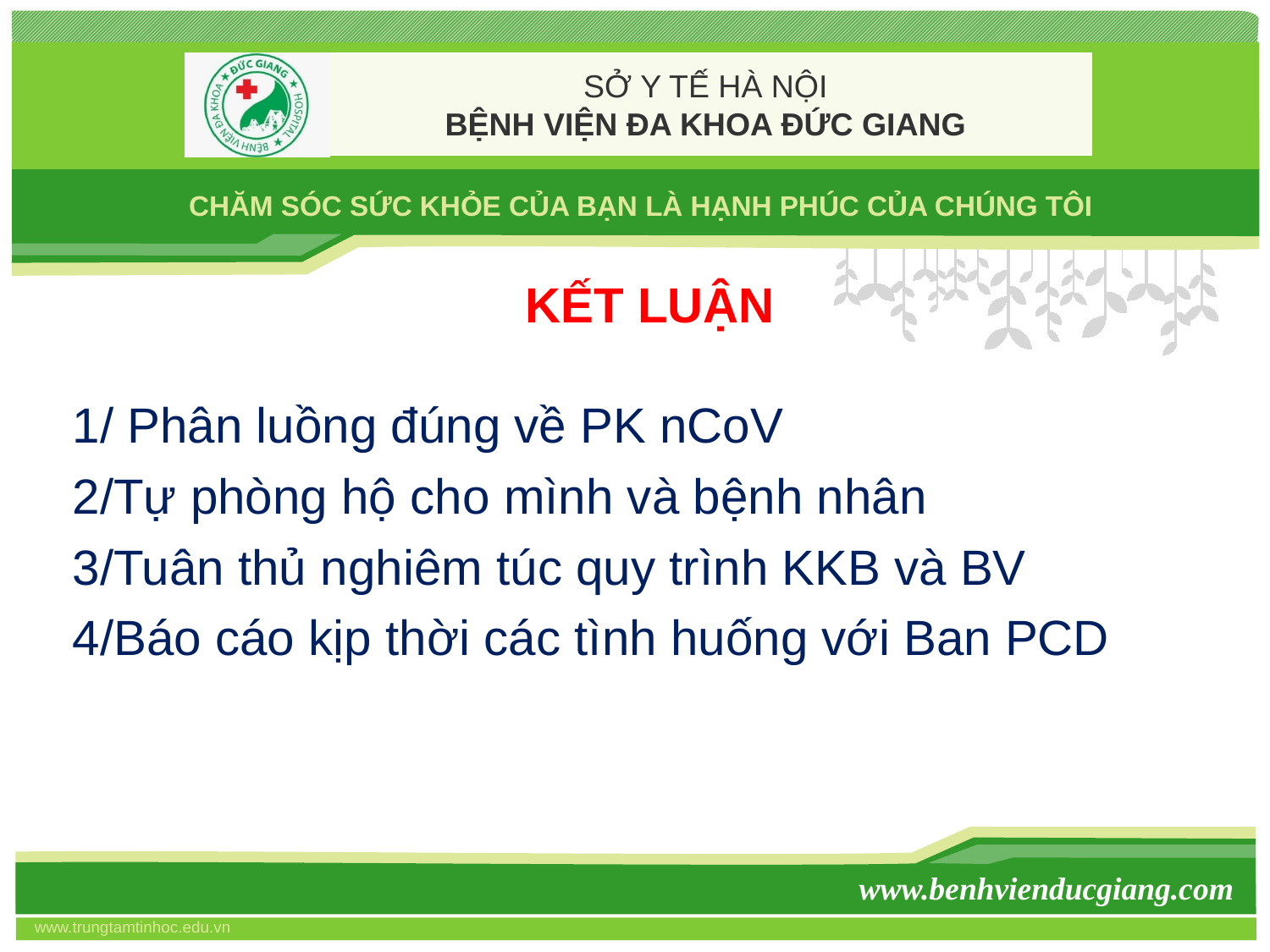

KẾT LUẬN
# 1/ Phân luồng đúng về PK nCoV 2/Tự phòng hộ cho mình và bệnh nhân 3/Tuân thủ nghiêm túc quy trình KKB và BV 4/Báo cáo kịp thời các tình huống với Ban PCD
www.benhvienducgiang.com